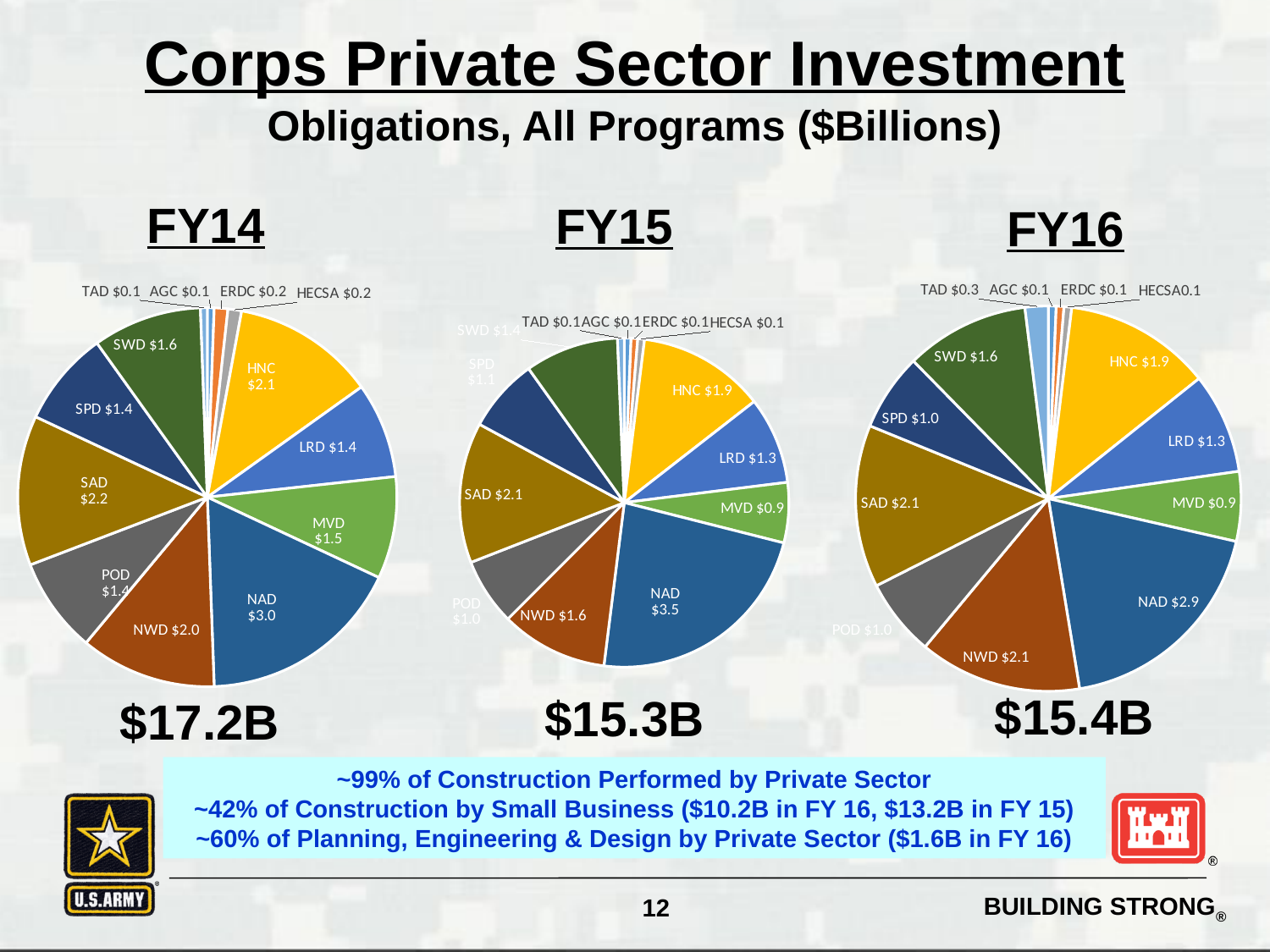

# Corps Private Sector Investment Obligations, All Programs ($Billions)
FY14
FY15
FY16

### Chart

| Category | Obligated Amt Change |
|---|---|
| AGC | 0.1 |
| ERDC | 0.2 |
| HECSA | 0.2 |
| HNC | 2.1 |
| LRD | 1.4 |
| MVD | 1.5 |
| NAD | 3.0 |
| NWD | 2.0 |
| POD | 1.4 |
| SAD | 2.2 |
| SPD | 1.4 |
| SWD | 1.6 |
| TAD | 0.1 |

### Chart

| Category | Obligated Amt Change |
|---|---|
| AGC | 0.1 |
| ERDC | 0.1 |
| HECSA | 0.1 |
| HNC | 1.9 |
| LRD | 1.3 |
| MVD | 0.9 |
| NAD | 3.5 |
| NWD | 1.6 |
| POD | 1.0 |
| SAD | 2.1 |
| SPD | 1.1 |
| SWD | 1.4 |
| TAD | 0.1 |

### Chart

| Category | Obligated Amt Change |
|---|---|
| AGC | 0.1 |
| ERDC | 0.1 |
| HECSA | 0.1 |
| HNC | 1.9 |
| LRD | 1.3 |
| MVD | 0.9 |
| NAD | 2.9 |
| NWD | 2.1 |
| POD | 1.0 |
| SAD | 2.1 |
| SPD | 1.0 |
| SWD | 1.6 |
| TAD | 0.3 |
$15.4B
$15.3B
$17.2B
~99% of Construction Performed by Private Sector
~42% of Construction by Small Business ($10.2B in FY 16, $13.2B in FY 15)
~60% of Planning, Engineering & Design by Private Sector ($1.6B in FY 16)
12